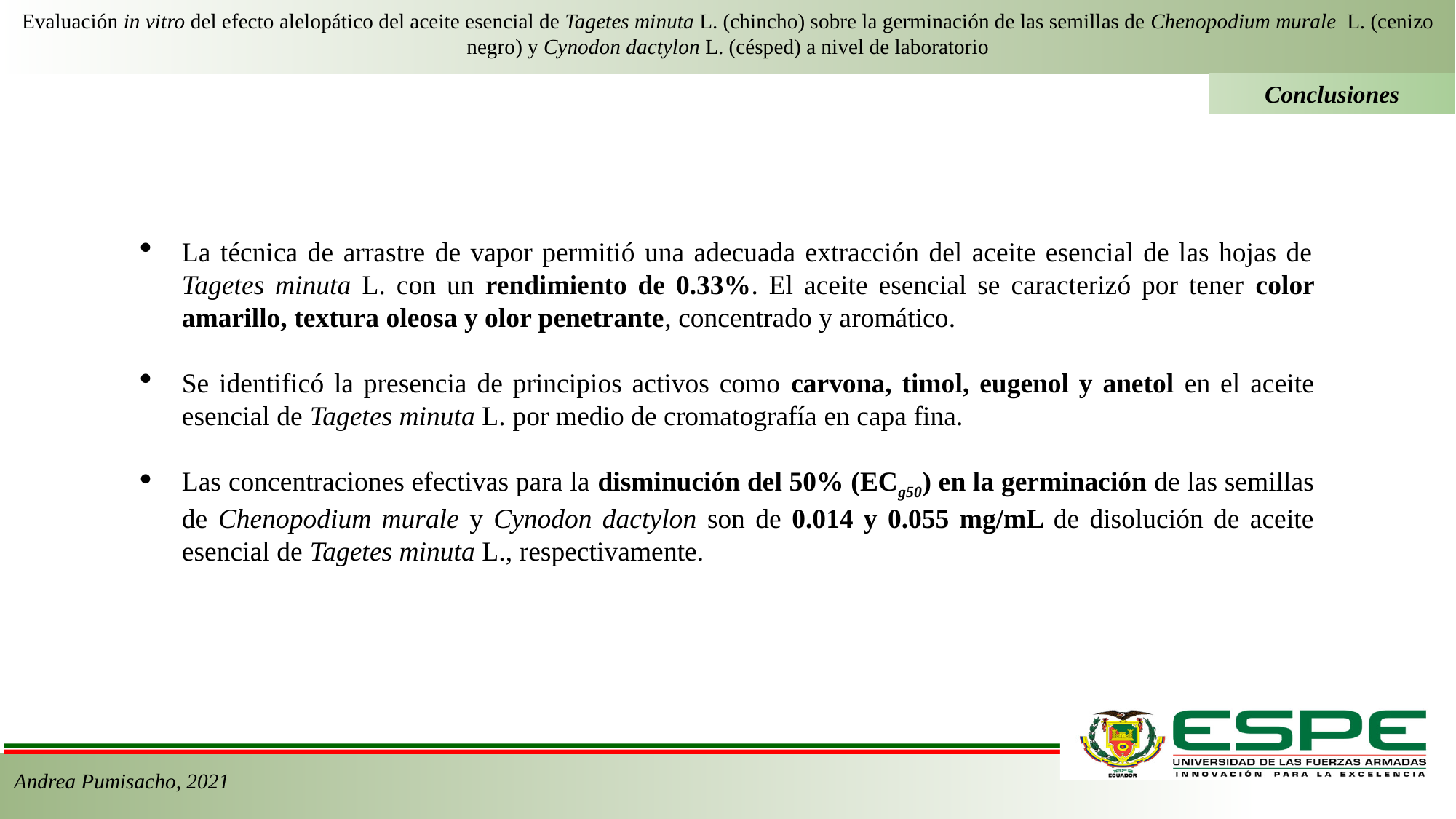

Evaluación in vitro del efecto alelopático del aceite esencial de Tagetes minuta L. (chincho) sobre la germinación de las semillas de Chenopodium murale  L. (cenizo negro) y Cynodon dactylon L. (césped) a nivel de laboratorio
Conclusiones
La técnica de arrastre de vapor permitió una adecuada extracción del aceite esencial de las hojas de Tagetes minuta L. con un rendimiento de 0.33%. El aceite esencial se caracterizó por tener color amarillo, textura oleosa y olor penetrante, concentrado y aromático.

Se identificó la presencia de principios activos como carvona, timol, eugenol y anetol en el aceite esencial de Tagetes minuta L. por medio de cromatografía en capa fina.

Las concentraciones efectivas para la disminución del 50% (ECg50) en la germinación de las semillas de Chenopodium murale y Cynodon dactylon son de 0.014 y 0.055 mg/mL de disolución de aceite esencial de Tagetes minuta L., respectivamente.

Andrea Pumisacho, 2021